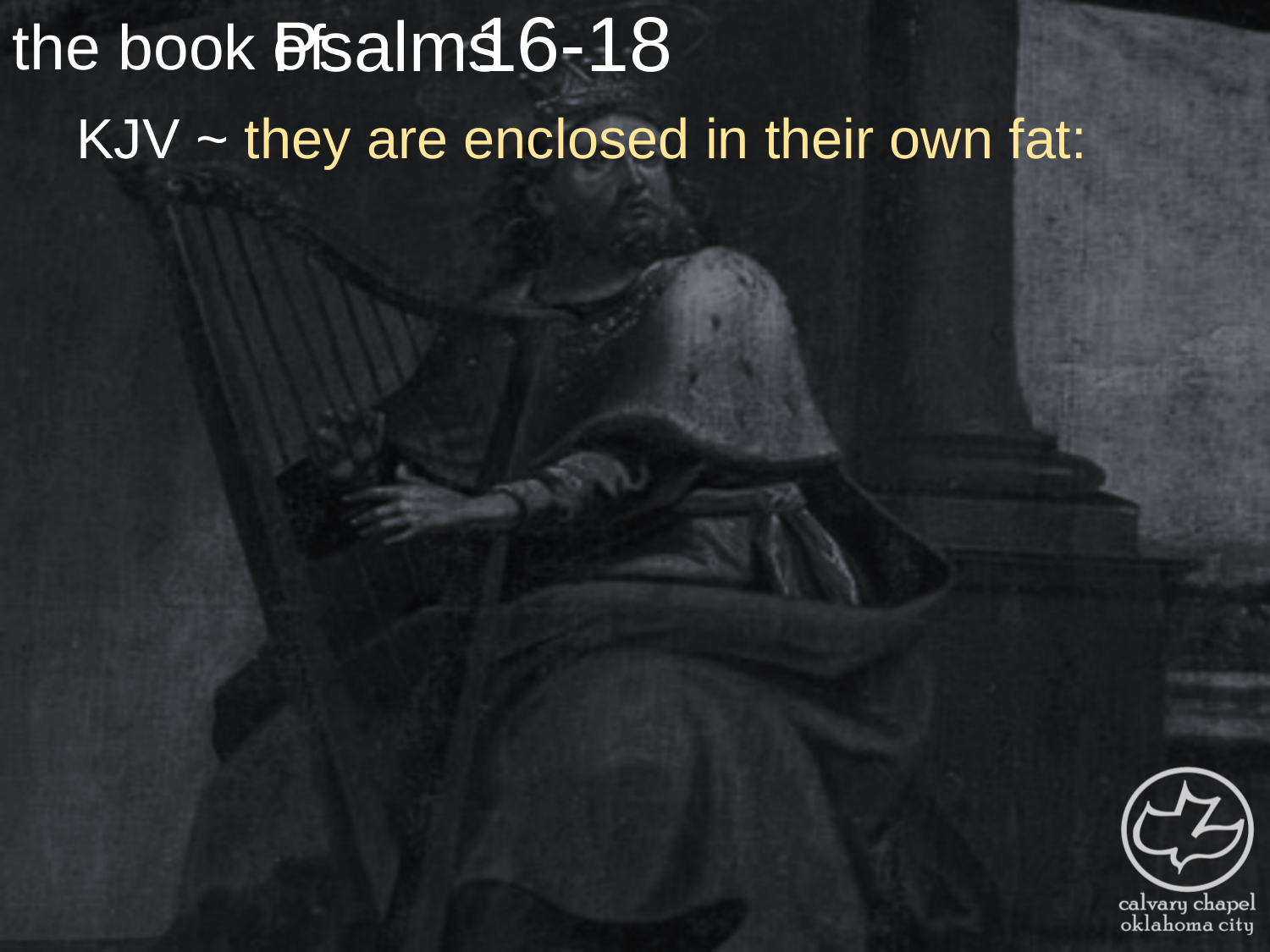

the book of
16-18
Psalms
KJV ~ they are enclosed in their own fat: